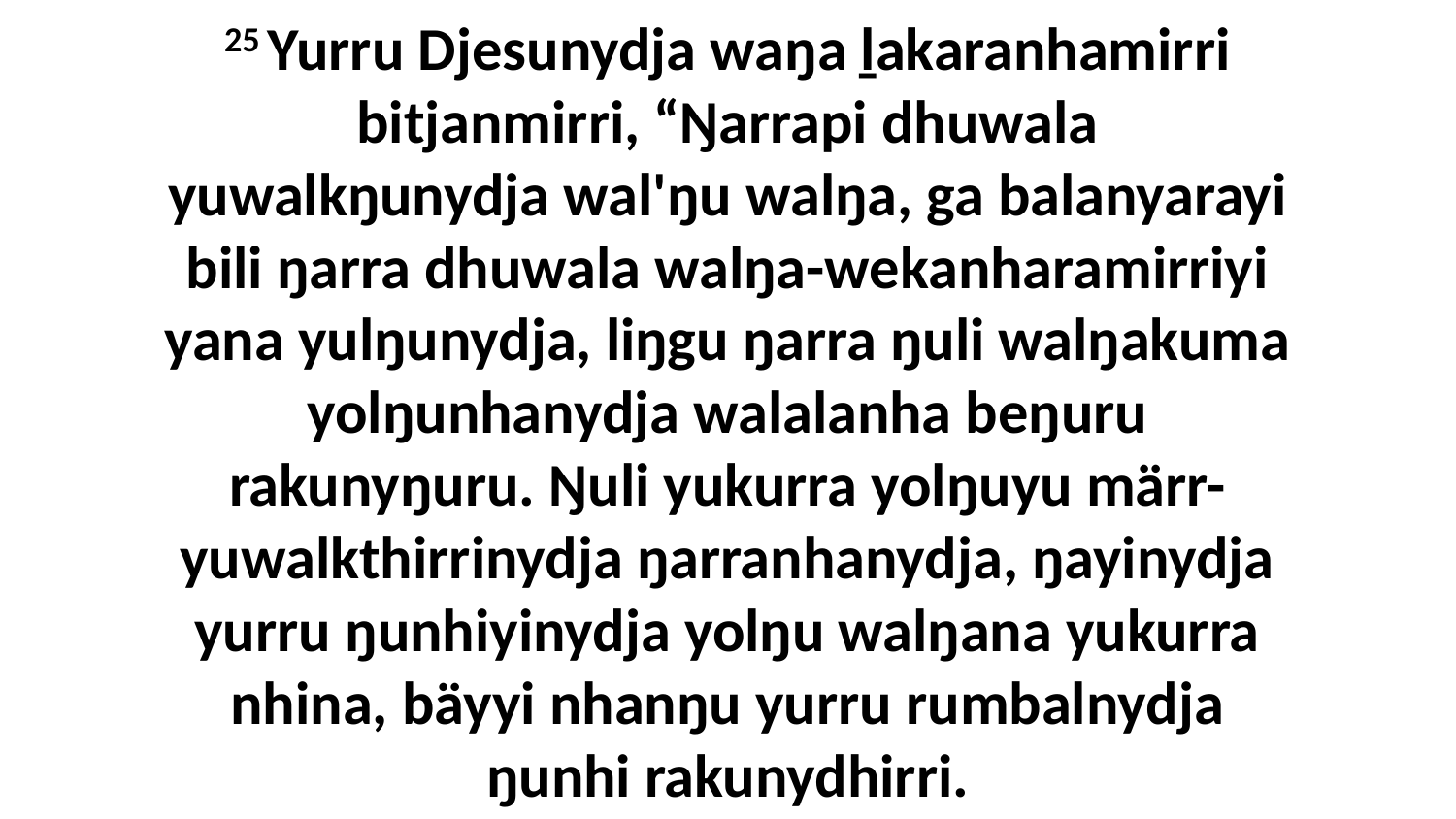

25 Yurru Djesunydja waŋa ḻakaranhamirri bitjanmirri, “Ŋarrapi dhuwala yuwalkŋunydja wal'ŋu walŋa, ga balanyarayi bili ŋarra dhuwala walŋa-wekanharamirriyi yana yulŋunydja, liŋgu ŋarra ŋuli walŋakuma yolŋunhanydja walalanha beŋuru rakunyŋuru. Ŋuli yukurra yolŋuyu märr-yuwalkthirrinydja ŋarranhanydja, ŋayinydja yurru ŋunhiyinydja yolŋu walŋana yukurra nhina, bäyyi nhanŋu yurru rumbalnydja ŋunhi rakunydhirri.